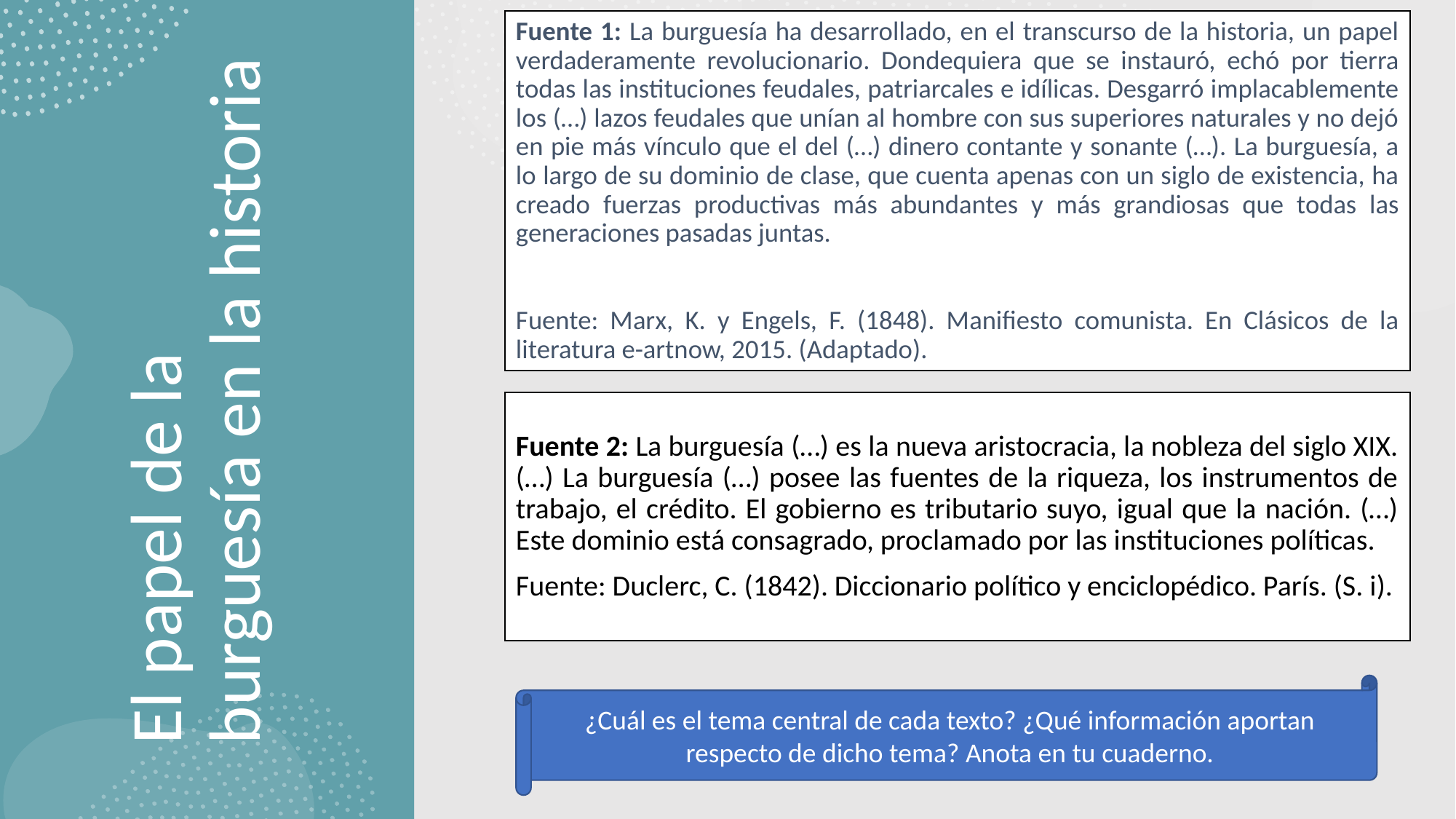

Fuente 1: La burguesía ha desarrollado, en el transcurso de la historia, un papel verdaderamente revolucionario. Dondequiera que se instauró, echó por tierra todas las instituciones feudales, patriarcales e idílicas. Desgarró implacablemente los (…) lazos feudales que unían al hombre con sus superiores naturales y no dejó en pie más vínculo que el del (…) dinero contante y sonante (…). La burguesía, a lo largo de su dominio de clase, que cuenta apenas con un siglo de existencia, ha creado fuerzas productivas más abundantes y más grandiosas que todas las generaciones pasadas juntas.

Fuente: Marx, K. y Engels, F. (1848). Manifiesto comunista. En Clásicos de la literatura e-artnow, 2015. (Adaptado).
# El papel de la burguesía en la historia
Fuente 2: La burguesía (…) es la nueva aristocracia, la nobleza del siglo XIX. (…) La burguesía (…) posee las fuentes de la riqueza, los instrumentos de trabajo, el crédito. El gobierno es tributario suyo, igual que la nación. (…) Este dominio está consagrado, proclamado por las instituciones políticas.
Fuente: Duclerc, C. (1842). Diccionario político y enciclopédico. París. (S. i).
¿Cuál es el tema central de cada texto? ¿Qué información aportan respecto de dicho tema? Anota en tu cuaderno.